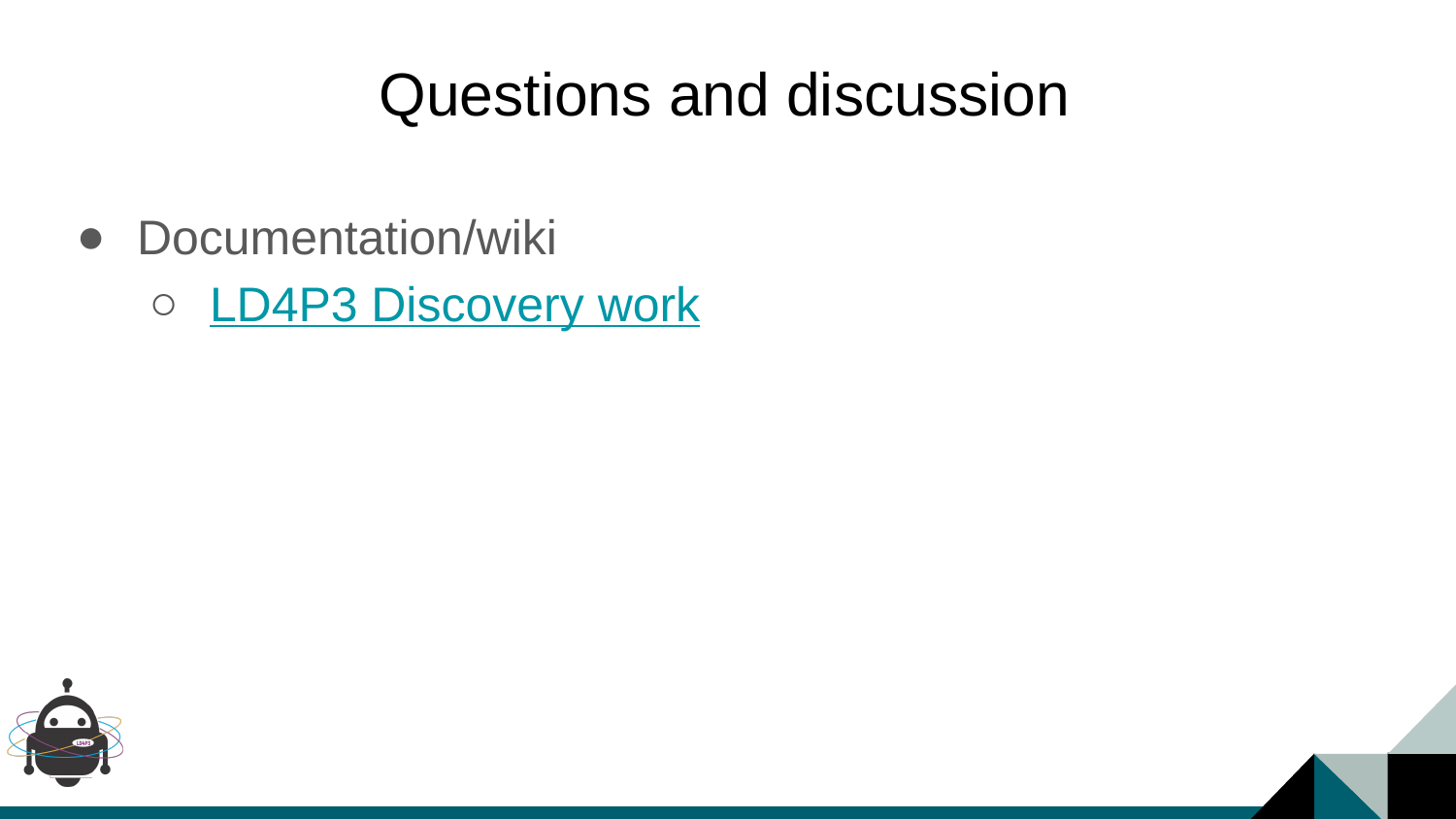

# Questions and discussion
Documentation/wiki
LD4P3 Discovery work